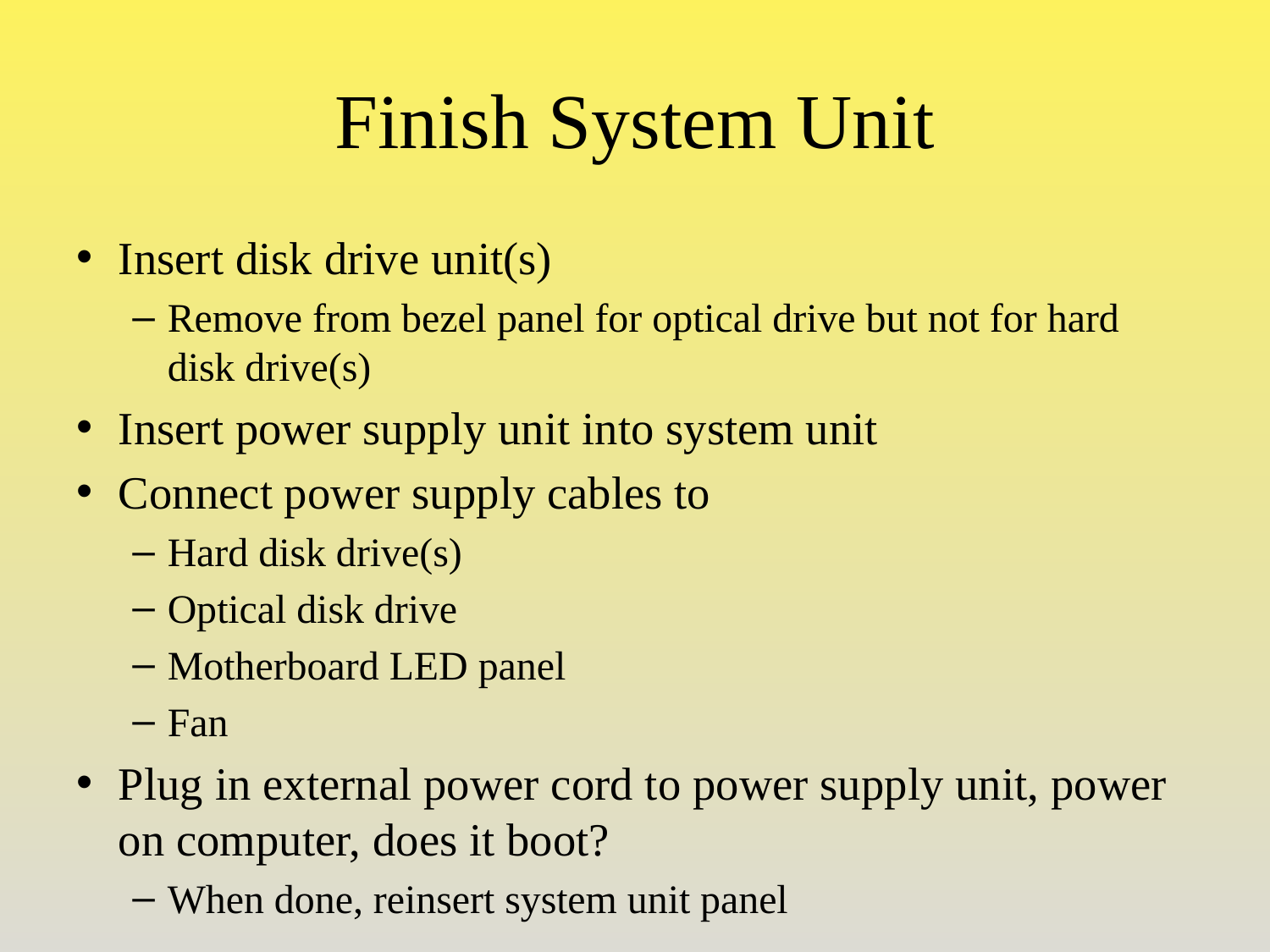

# Finish System Unit
Insert disk drive unit(s)
Remove from bezel panel for optical drive but not for hard disk drive(s)
Insert power supply unit into system unit
Connect power supply cables to
Hard disk drive(s)
Optical disk drive
Motherboard LED panel
Fan
Plug in external power cord to power supply unit, power on computer, does it boot?
When done, reinsert system unit panel